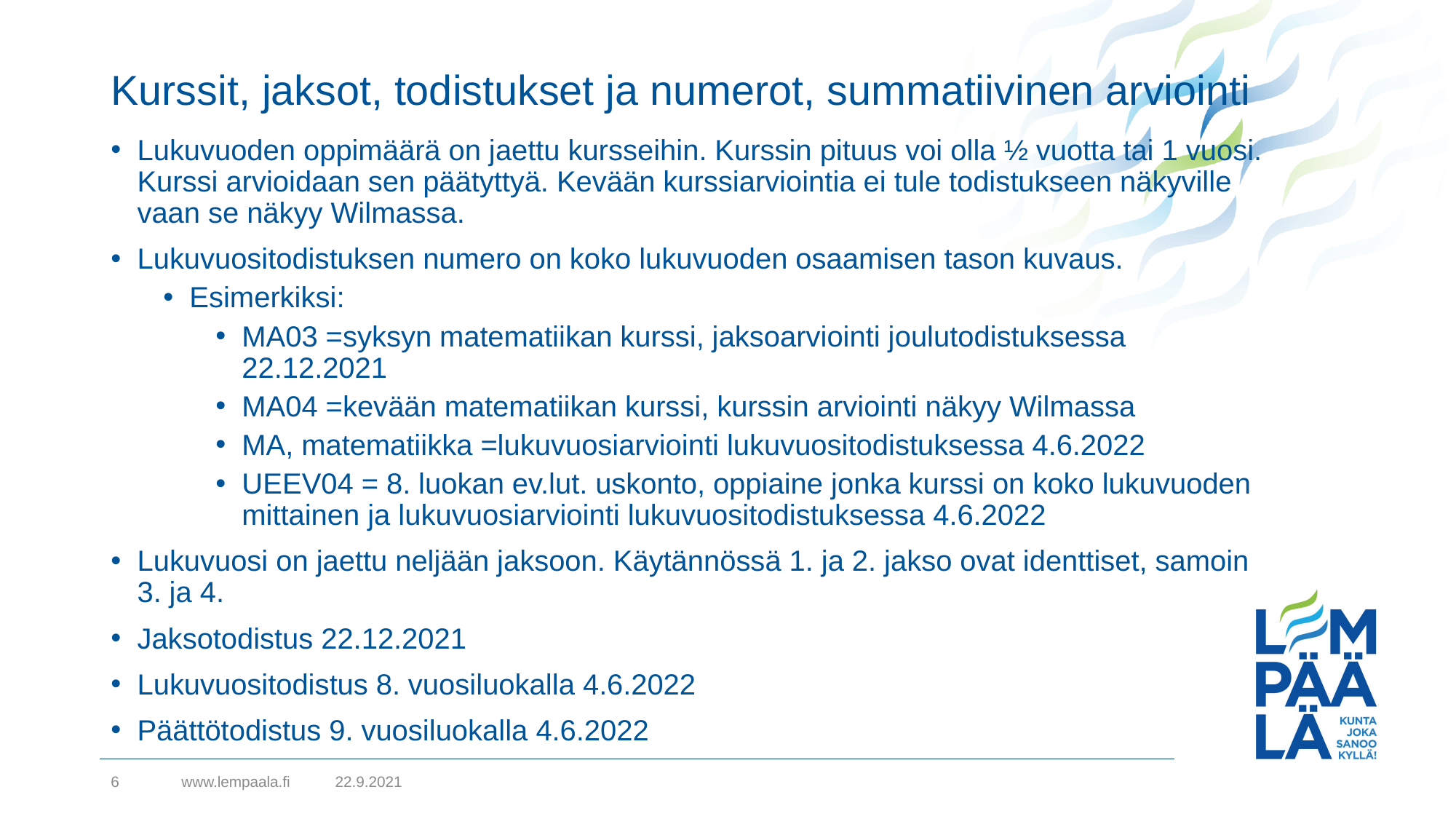

# Kurssit, jaksot, todistukset ja numerot, summatiivinen arviointi
Lukuvuoden oppimäärä on jaettu kursseihin. Kurssin pituus voi olla ½ vuotta tai 1 vuosi. Kurssi arvioidaan sen päätyttyä. Kevään kurssiarviointia ei tule todistukseen näkyville vaan se näkyy Wilmassa.
Lukuvuositodistuksen numero on koko lukuvuoden osaamisen tason kuvaus.
Esimerkiksi:
MA03 =syksyn matematiikan kurssi, jaksoarviointi joulutodistuksessa 22.12.2021
MA04 =kevään matematiikan kurssi, kurssin arviointi näkyy Wilmassa
MA, matematiikka =lukuvuosiarviointi lukuvuositodistuksessa 4.6.2022
UEEV04 = 8. luokan ev.lut. uskonto, oppiaine jonka kurssi on koko lukuvuoden mittainen ja lukuvuosiarviointi lukuvuositodistuksessa 4.6.2022
Lukuvuosi on jaettu neljään jaksoon. Käytännössä 1. ja 2. jakso ovat identtiset, samoin 3. ja 4.
Jaksotodistus 22.12.2021
Lukuvuositodistus 8. vuosiluokalla 4.6.2022
Päättötodistus 9. vuosiluokalla 4.6.2022
6
www.lempaala.fi
22.9.2021